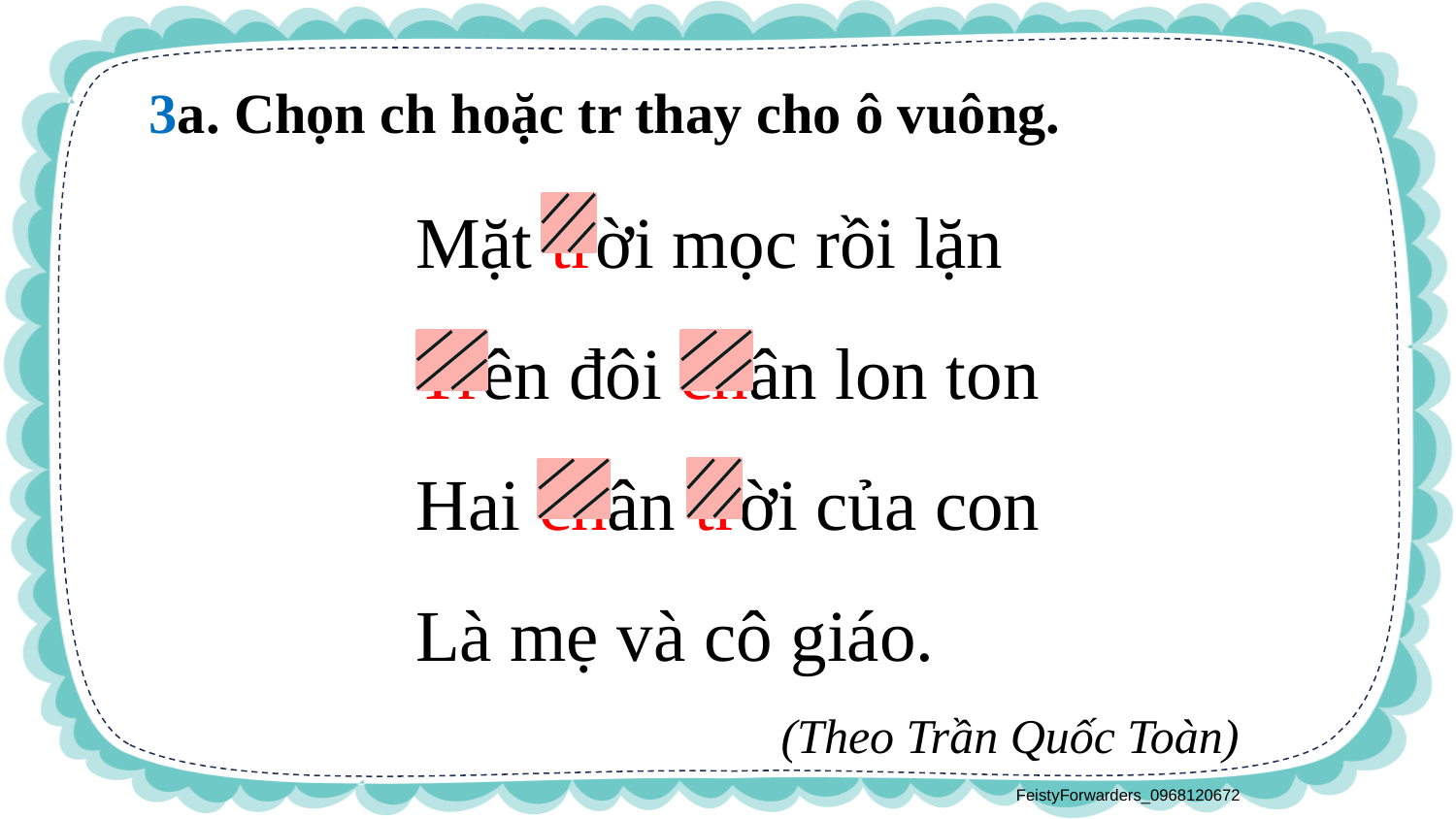

3a. Chọn ch hoặc tr thay cho ô vuông.

Mặt trời mọc rồi lặn
Trên đôi chân lon ton
Hai chân trời của con
Là mẹ và cô giáo.
(Theo Trần Quốc Toàn)